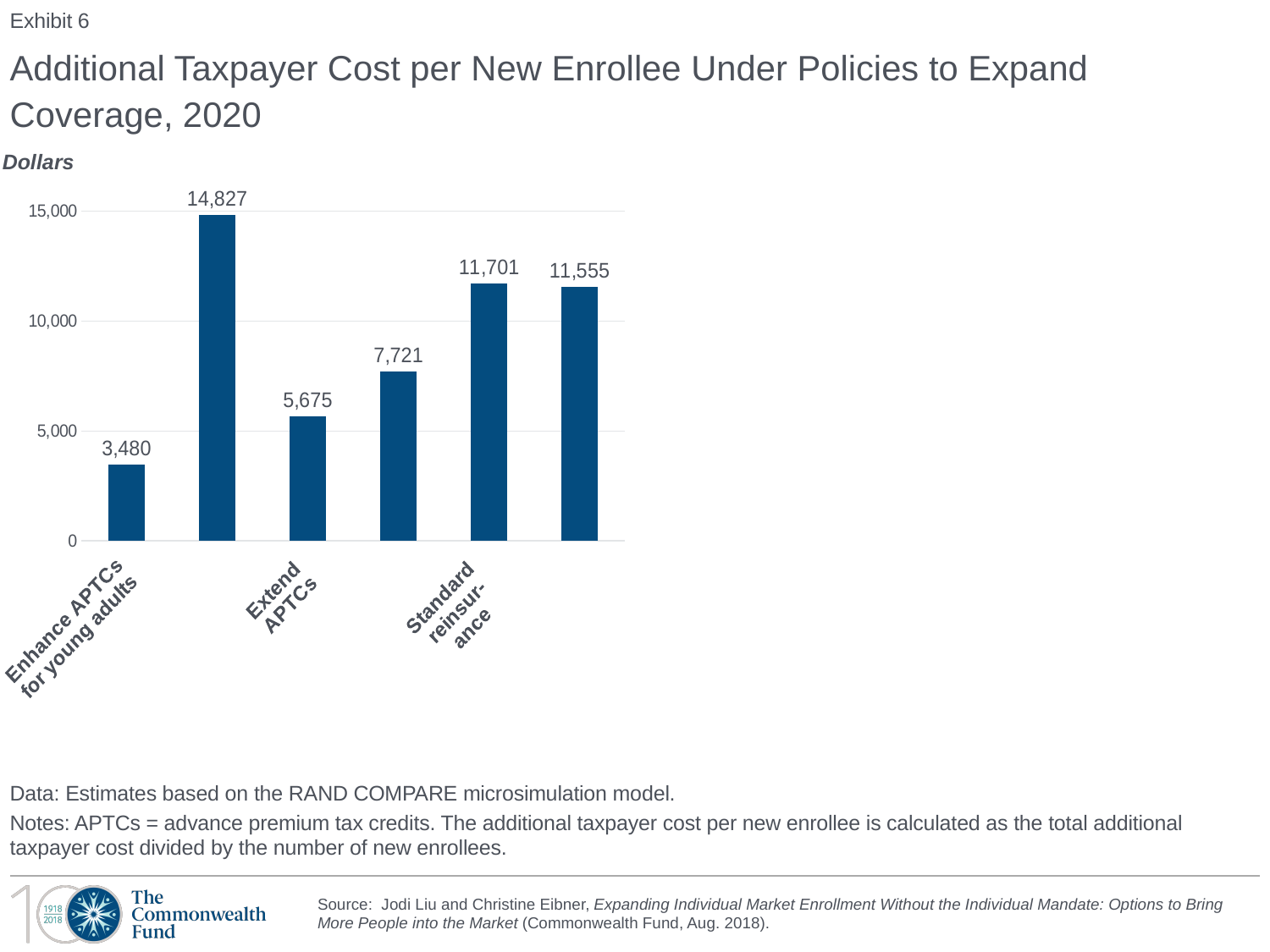

Exhibit 6
# Additional Taxpayer Cost per New Enrollee Under Policies to Expand Coverage, 2020
Dollars

### Chart

| Category |  Additional taxpayer cost per new enrollee  |
|---|---|
| Enhance APTCs
for young adults | 3480.0 |
| Increase APTCs | 14827.0 |
| Extend
APTCs | 5675.0 |
| Increase
and
extend
APTCs | 7721.0 |
| Standard
reinsur-
ance | 11701.0 |
| Generous
reinsur-
ance | 11555.0 |
Data: Estimates based on the RAND COMPARE microsimulation model.
Notes: APTCs = advance premium tax credits. The additional taxpayer cost per new enrollee is calculated as the total additional taxpayer cost divided by the number of new enrollees.